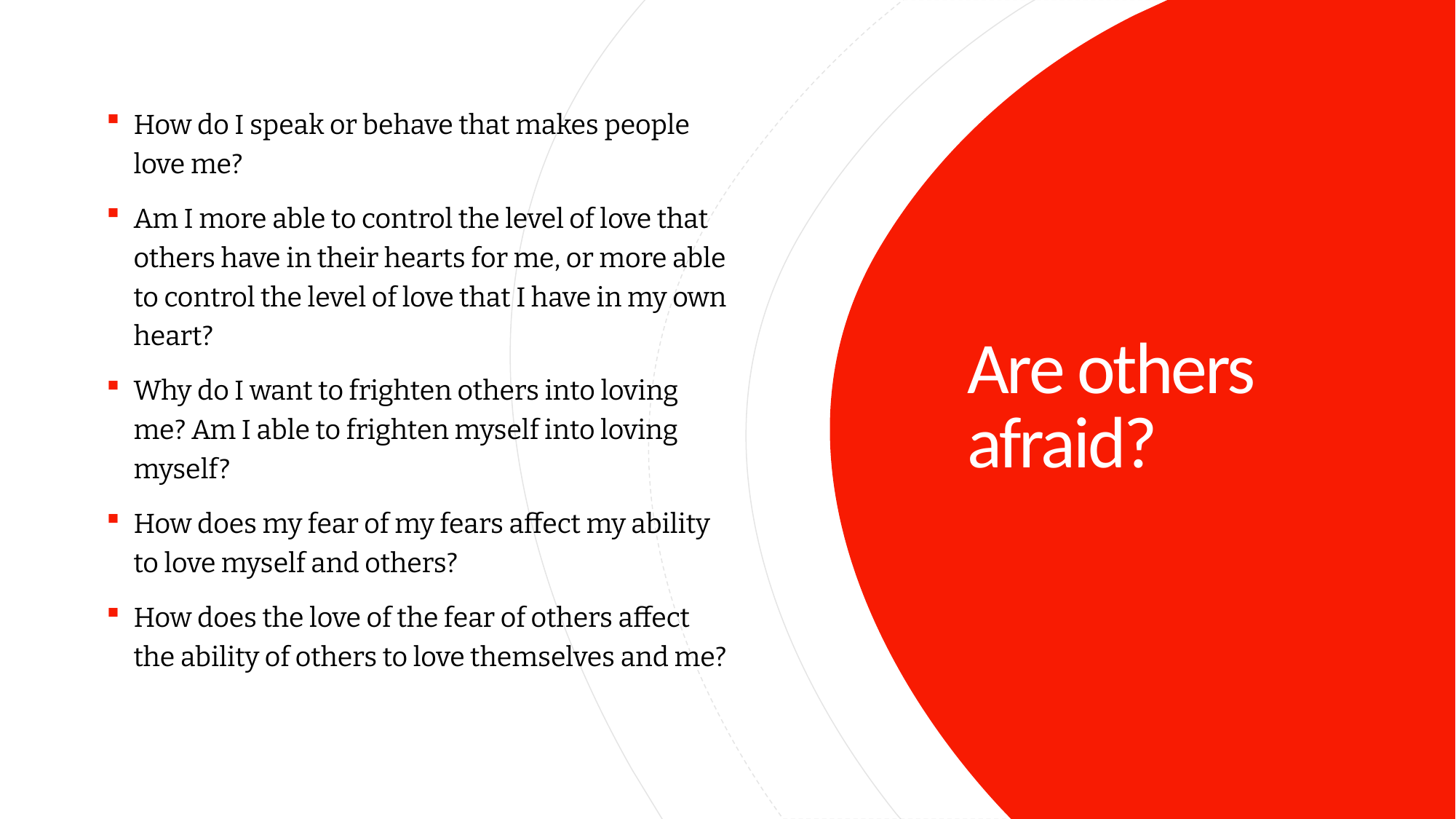

How do I speak or behave that makes people love me?
Am I more able to control the level of love that others have in their hearts for me, or more able to control the level of love that I have in my own heart?
Why do I want to frighten others into loving me? Am I able to frighten myself into loving myself?
How does my fear of my fears affect my ability to love myself and others?
How does the love of the fear of others affect the ability of others to love themselves and me?

# Are others afraid?